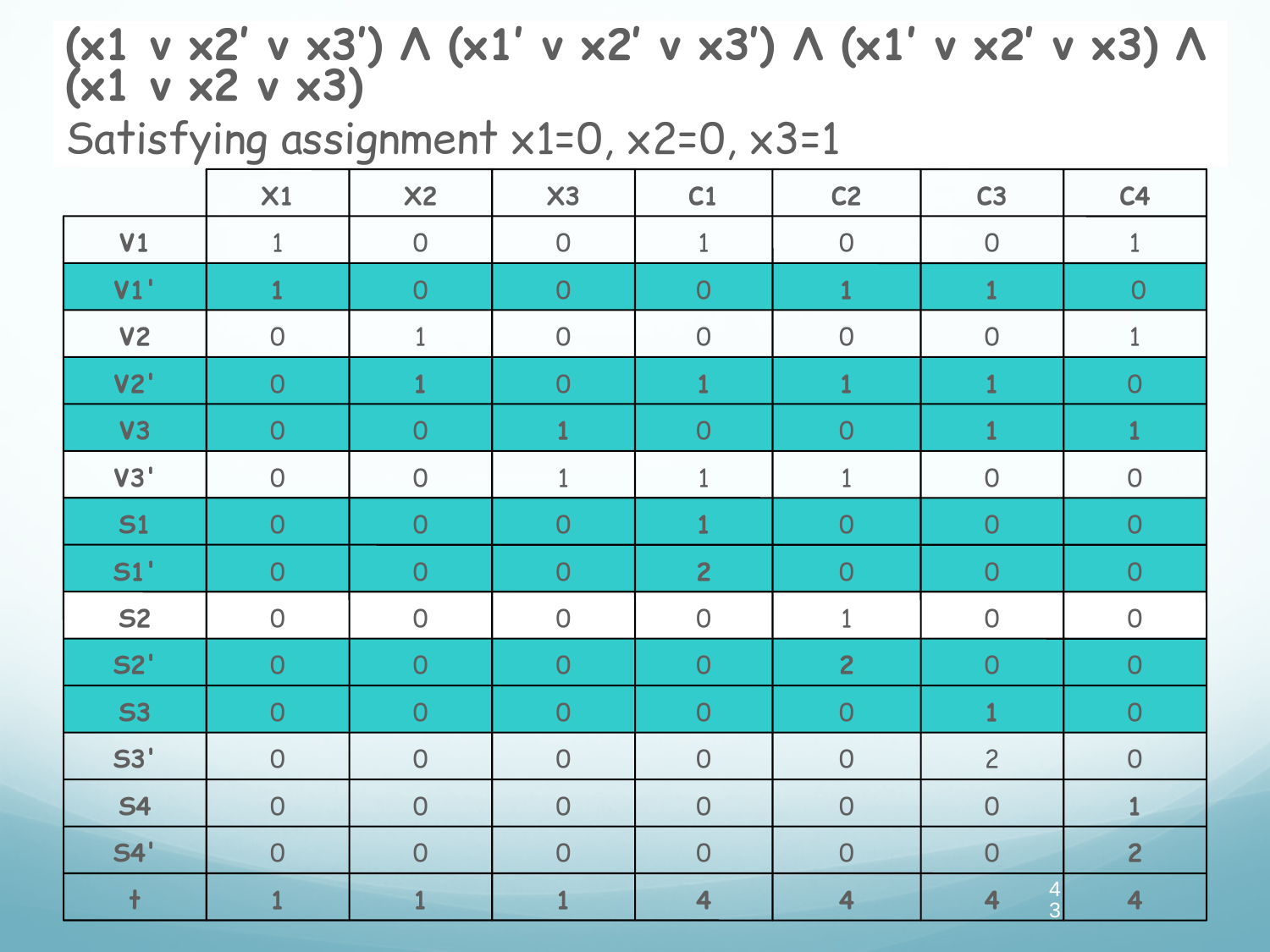

(x1 v x2’ v x3’) Λ (x1’ v x2’ v x3’) Λ (x1’ v x2’ v x3) Λ (x1 v x2 v x3)
Satisfying assignment x1=0, x2=0, x3=1

X1

X2

X3

C1

C2

C3

C4

V1

1
0
0
1
0
0
1
V1'
1
0
0
0
1
1
 0

V2

0
1
0
0
0
0
1
V2'

0
1
0
1
1
1
0
V3

0
0
1
0
0
1
1
V3'

0
0
1
1
1
0
0
S1

0
0
0
1
0
0
0
S1'

0
0
0
2
0
0
0
S2

0
0
0
0
1
0
0
S2'

0
0
0
0
2
0
0
S3

0
0
0
0
0
1
0
S3'

0
0
0
0
0
2
0
S4

0
0
0
0
0
0
1
S4'

0
0
0
0
0
0
2
43
t

1
1
1
4
4
4
4